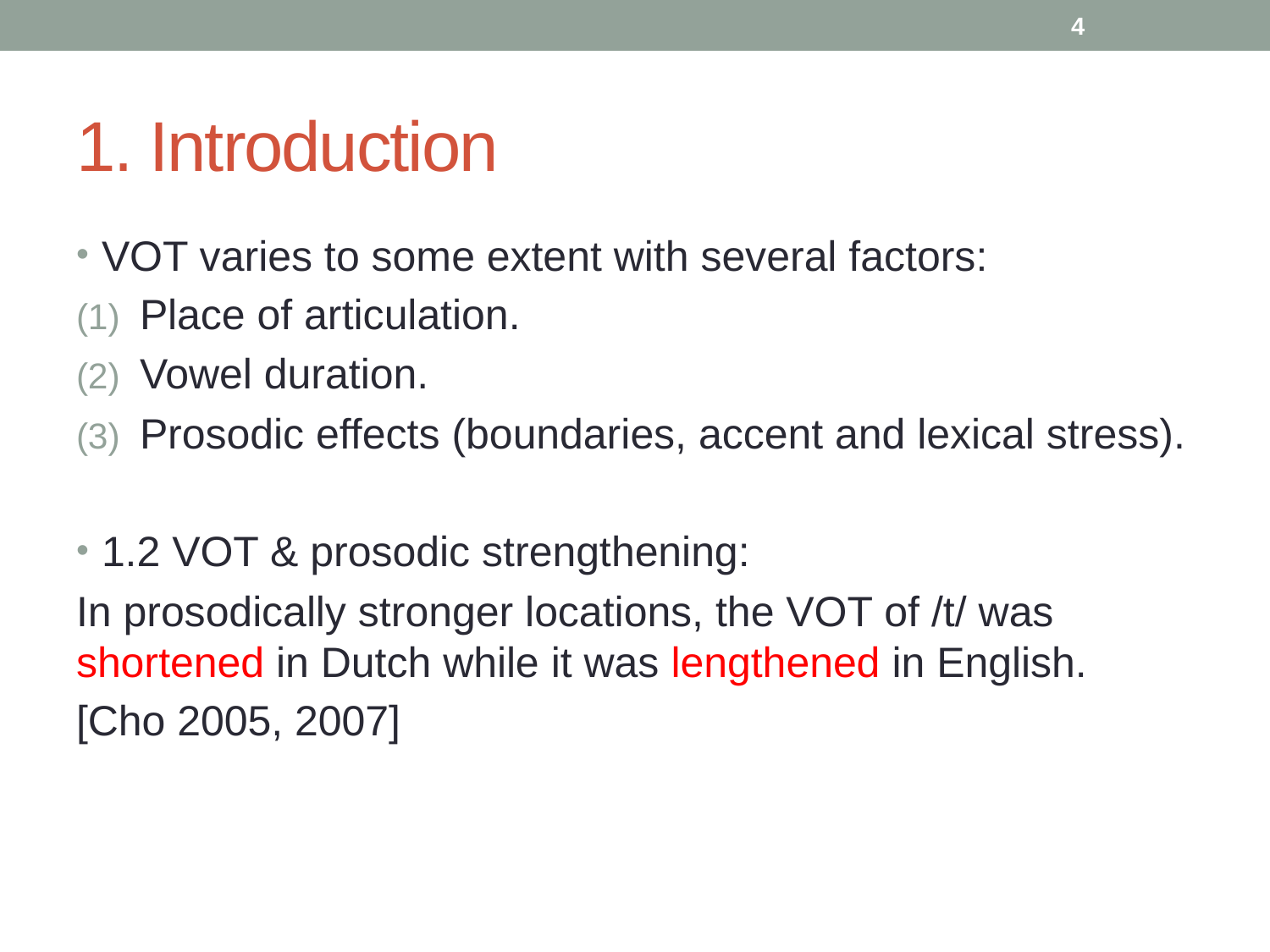

4
# 1. Introduction
VOT varies to some extent with several factors:
Place of articulation.
Vowel duration.
Prosodic effects (boundaries, accent and lexical stress).

1.2 VOT & prosodic strengthening:
In prosodically stronger locations, the VOT of /t/ was shortened in Dutch while it was lengthened in English.
[Cho 2005, 2007]